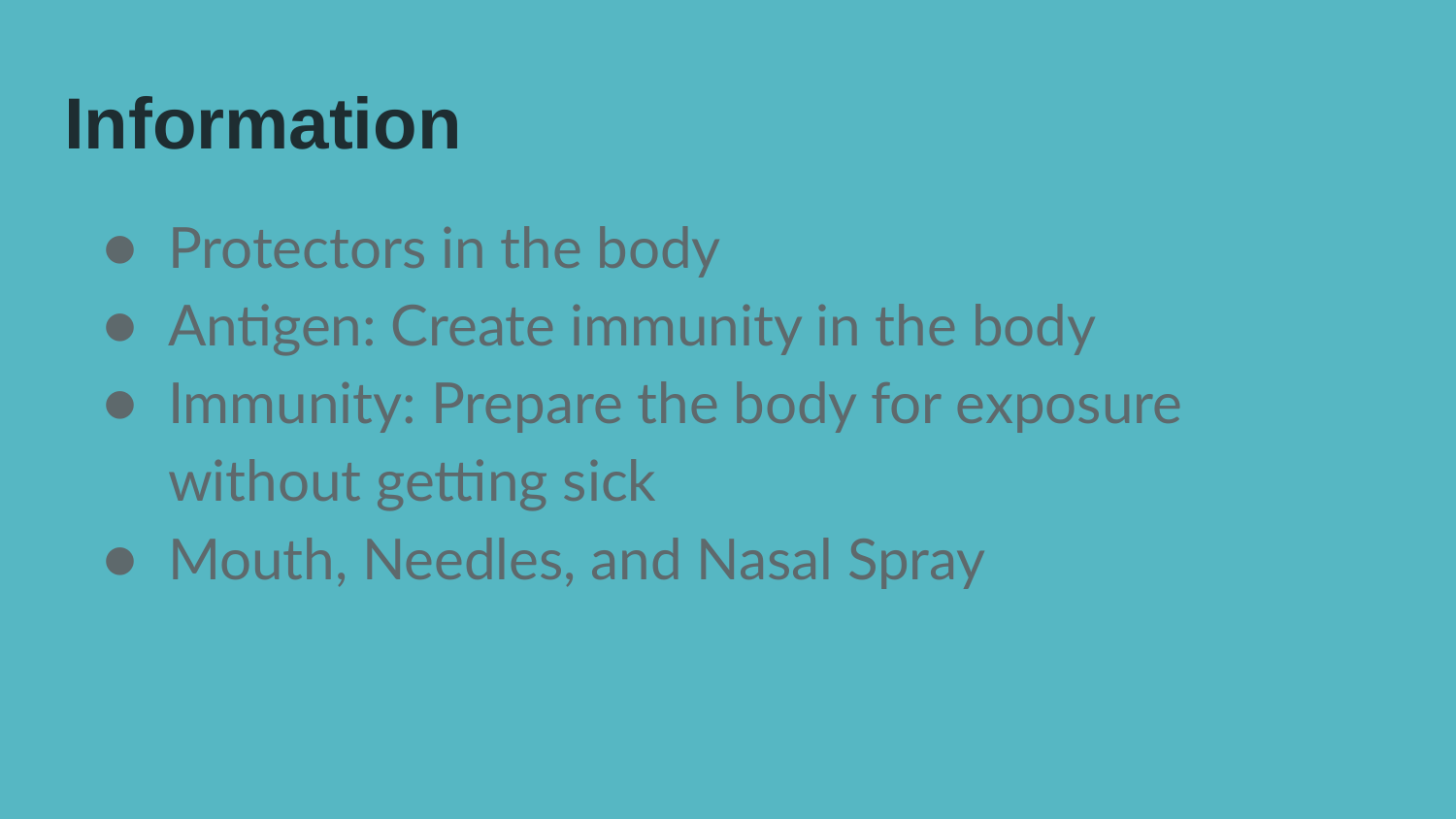

# Information
Protectors in the body
Antigen: Create immunity in the body
Immunity: Prepare the body for exposure without getting sick
Mouth, Needles, and Nasal Spray